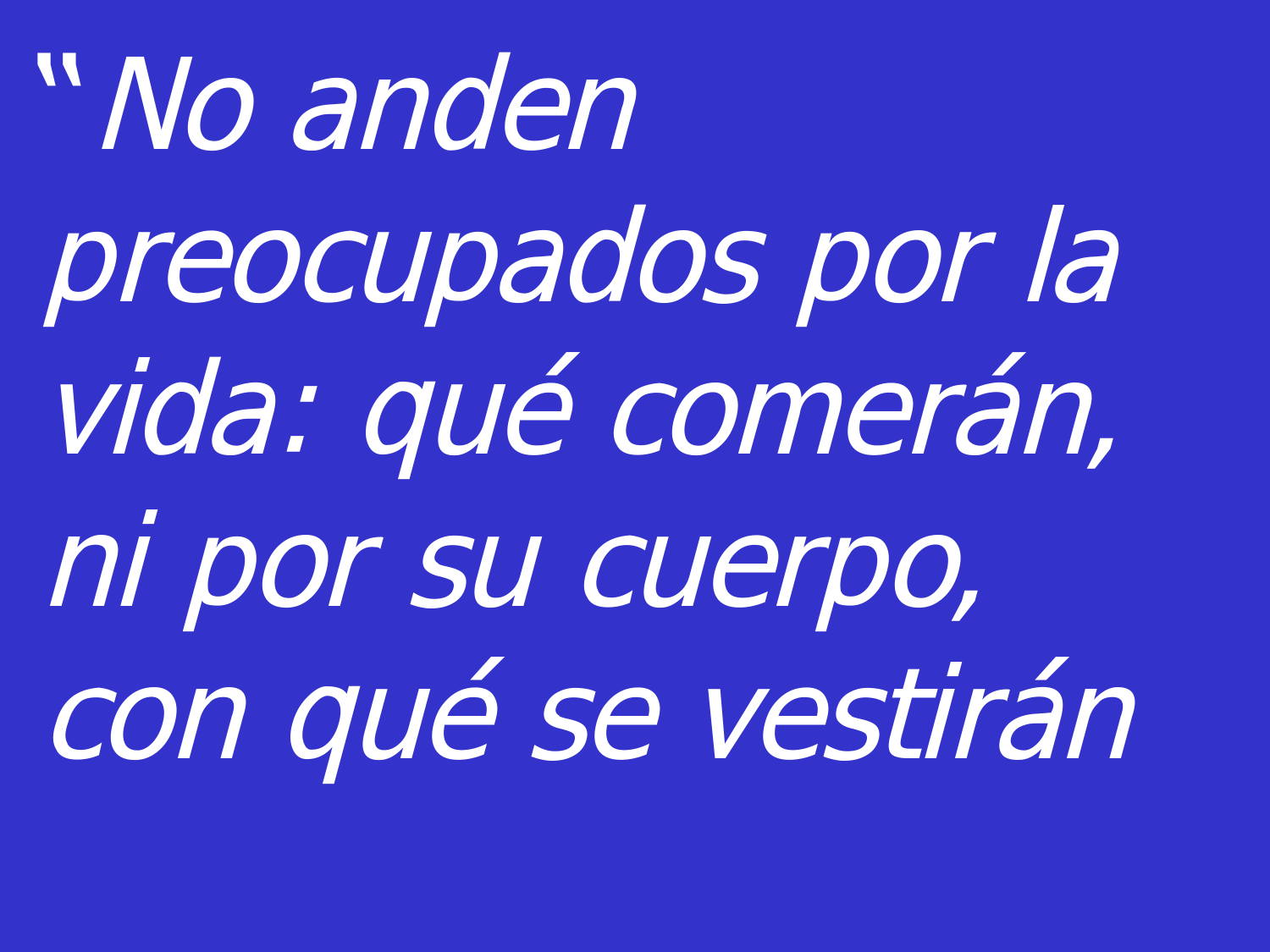

“No anden preocupados por la vida: qué comerán, ni por su cuerpo, con qué se vestirán